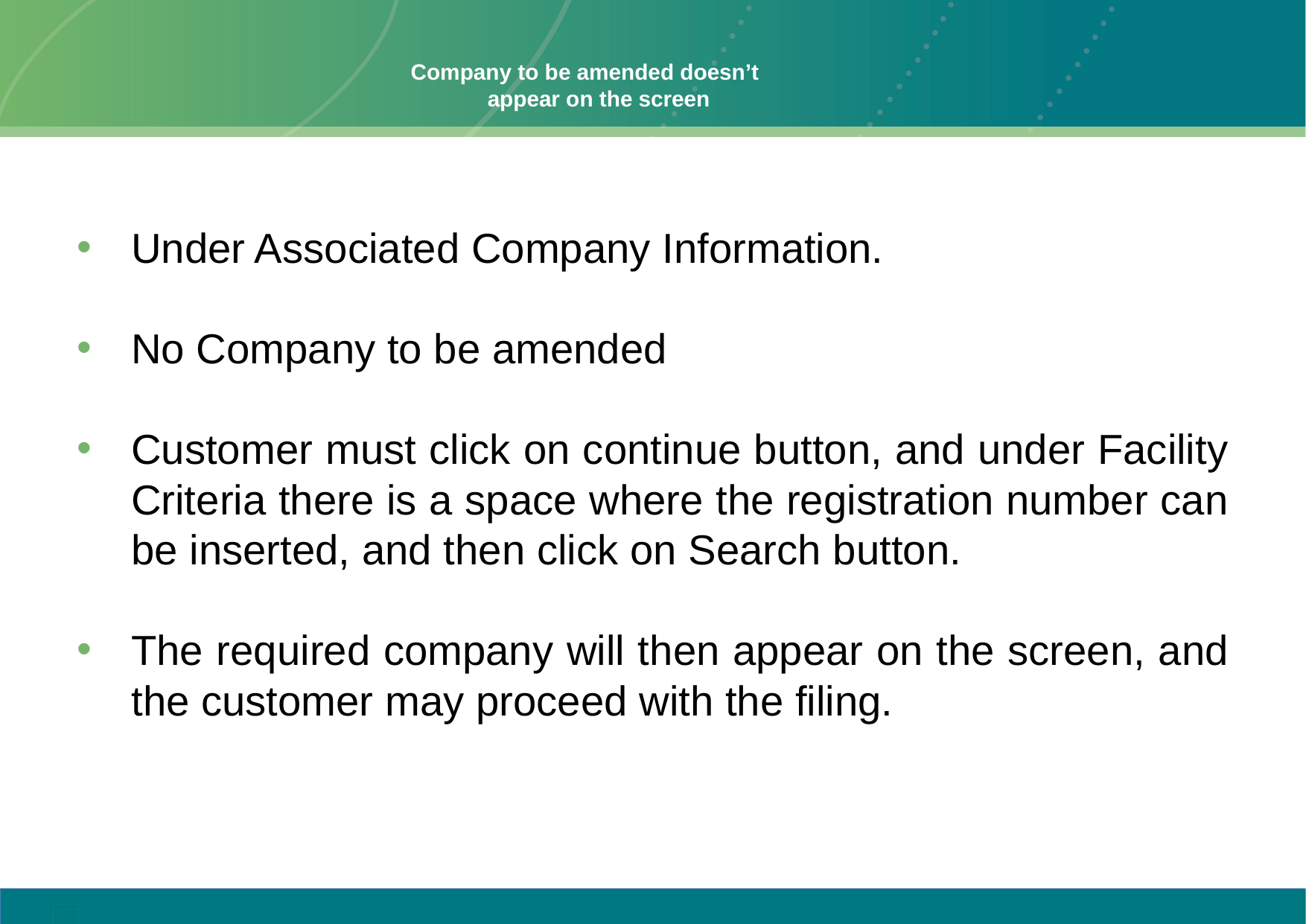

# Company to be amended doesn’t appear on the screen
Under Associated Company Information.

No Company to be amended

Customer must click on continue button, and under Facility Criteria there is a space where the registration number can be inserted, and then click on Search button.

The required company will then appear on the screen, and the customer may proceed with the filing.